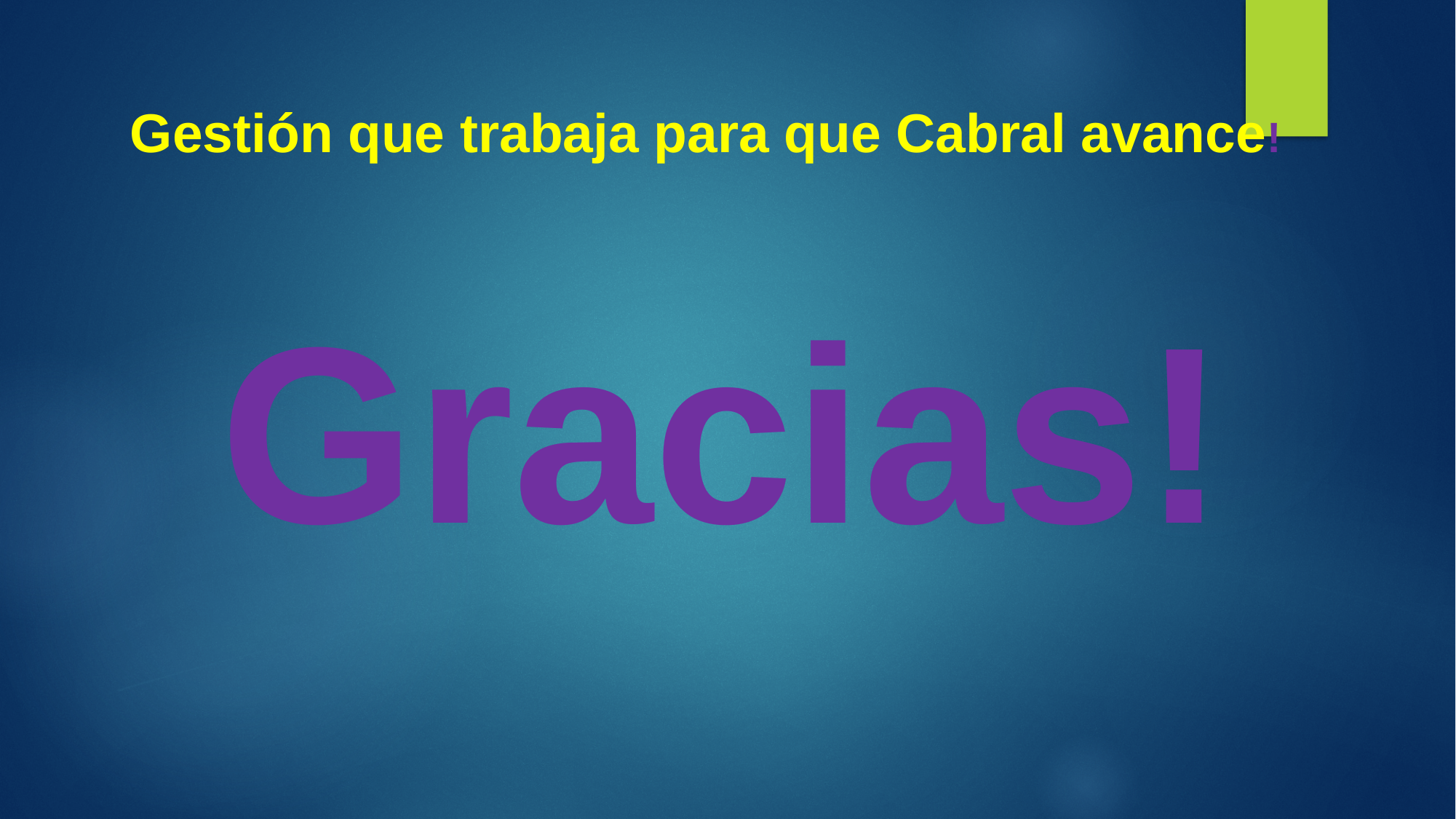

Gestión que trabaja para que Cabral avance!
Gracias!